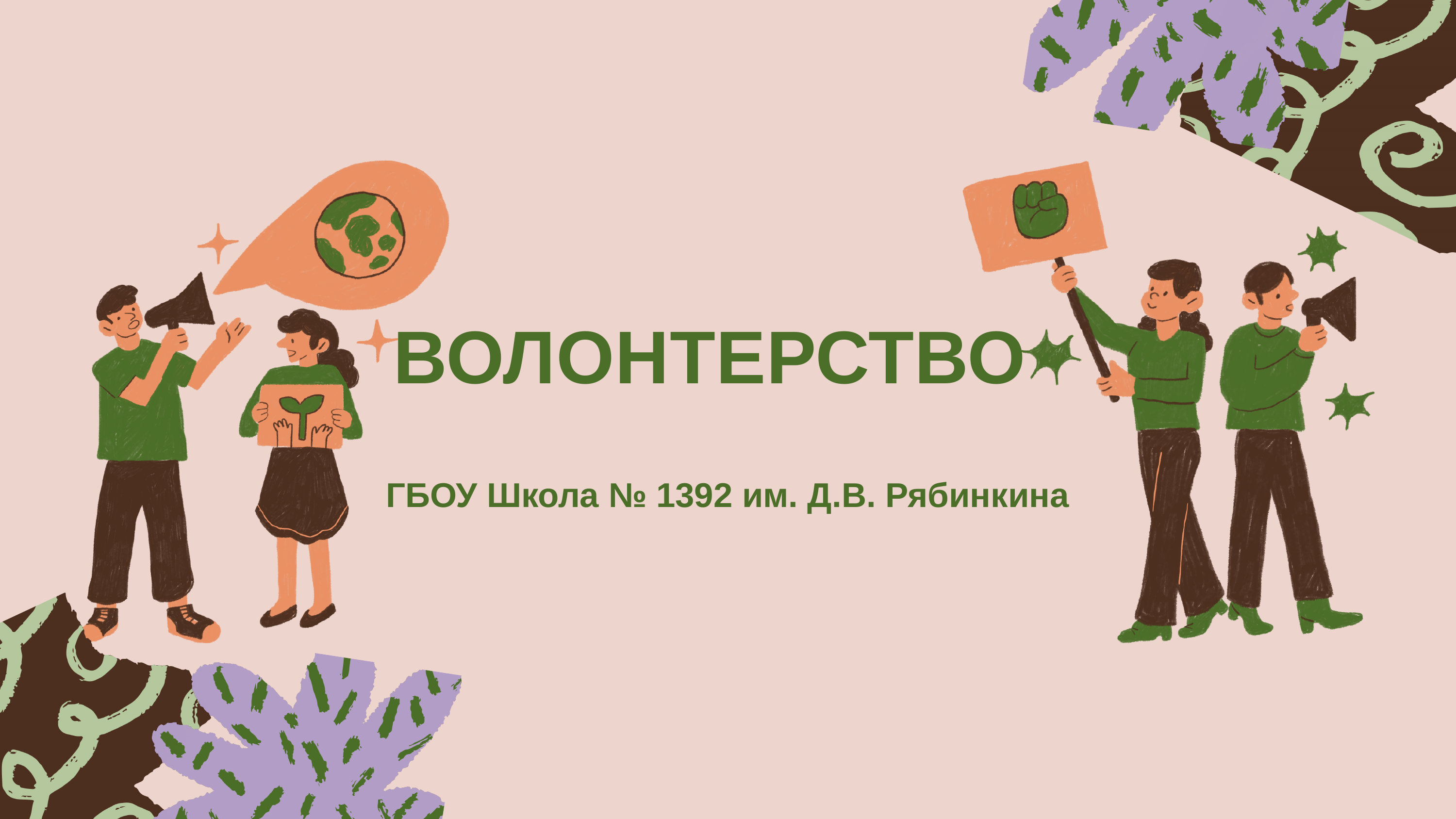

ВОЛОНТЕРСТВО
ГБОУ Школа № 1392 им. Д.В. Рябинкина